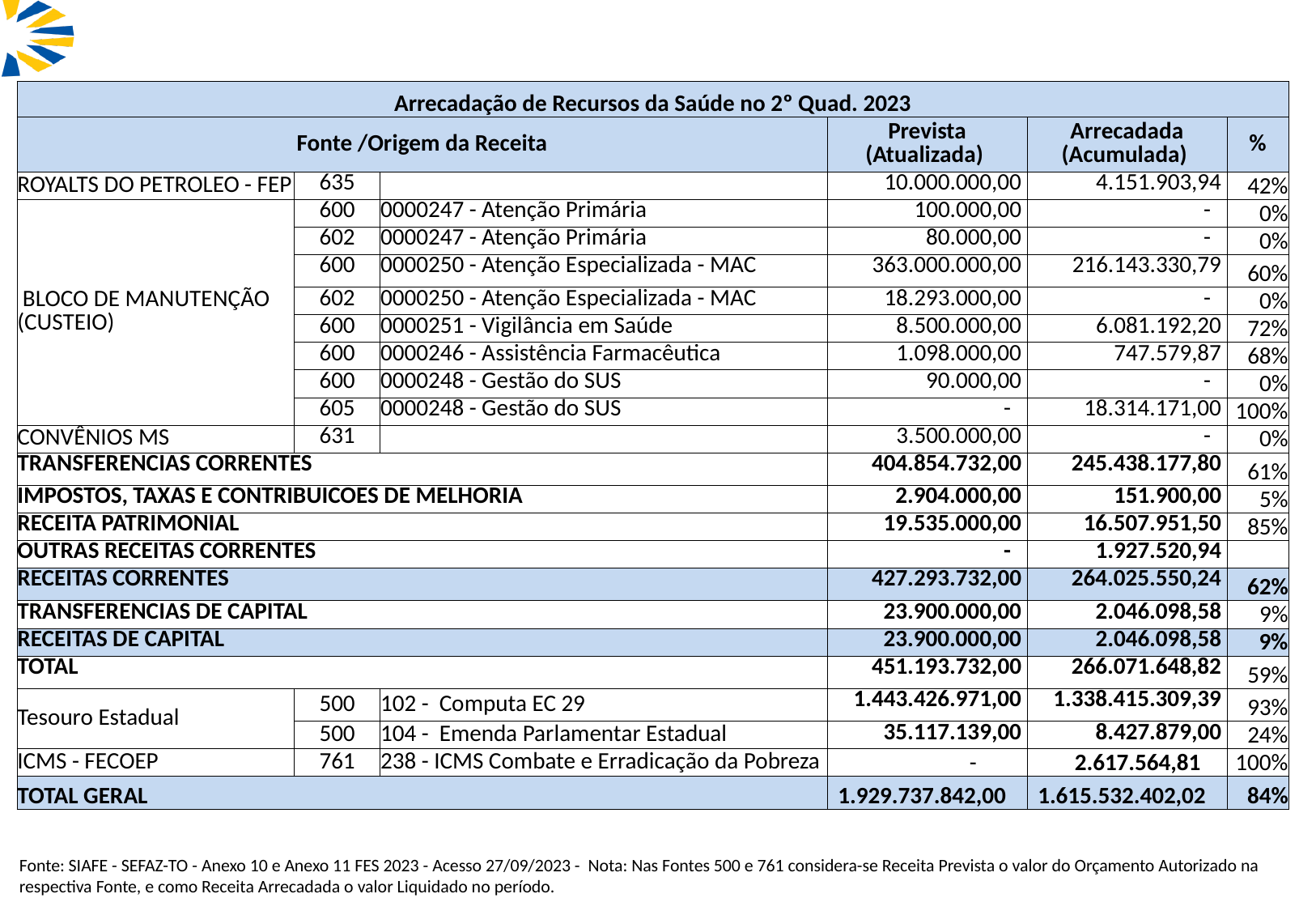

| Arrecadação de Recursos da Saúde no 2º Quad. 2023 |  |  |  |  |  |
| --- | --- | --- | --- | --- | --- |
| Fonte /Origem da Receita |  |  | Prevista (Atualizada) | Arrecadada (Acumulada) | % |
| ROYALTS DO PETROLEO - FEP | 635 |  | 10.000.000,00 | 4.151.903,94 | 42% |
| BLOCO DE MANUTENÇÃO (CUSTEIO) | 600 | 0000247 - Atenção Primária | 100.000,00 | - | 0% |
|  | 602 | 0000247 - Atenção Primária | 80.000,00 | - | 0% |
|  | 600 | 0000250 - Atenção Especializada - MAC | 363.000.000,00 | 216.143.330,79 | 60% |
|  | 602 | 0000250 - Atenção Especializada - MAC | 18.293.000,00 | - | 0% |
|  | 600 | 0000251 - Vigilância em Saúde | 8.500.000,00 | 6.081.192,20 | 72% |
|  | 600 | 0000246 - Assistência Farmacêutica | 1.098.000,00 | 747.579,87 | 68% |
|  | 600 | 0000248 - Gestão do SUS | 90.000,00 | - | 0% |
|  | 605 | 0000248 - Gestão do SUS | - | 18.314.171,00 | 100% |
| CONVÊNIOS MS | 631 |  | 3.500.000,00 | - | 0% |
| TRANSFERENCIAS CORRENTES |  |  | 404.854.732,00 | 245.438.177,80 | 61% |
| IMPOSTOS, TAXAS E CONTRIBUICOES DE MELHORIA |  |  | 2.904.000,00 | 151.900,00 | 5% |
| RECEITA PATRIMONIAL |  |  | 19.535.000,00 | 16.507.951,50 | 85% |
| OUTRAS RECEITAS CORRENTES |  |  | - | 1.927.520,94 |  |
| RECEITAS CORRENTES |  |  | 427.293.732,00 | 264.025.550,24 | 62% |
| TRANSFERENCIAS DE CAPITAL |  |  | 23.900.000,00 | 2.046.098,58 | 9% |
| RECEITAS DE CAPITAL |  |  | 23.900.000,00 | 2.046.098,58 | 9% |
| TOTAL |  |  | 451.193.732,00 | 266.071.648,82 | 59% |
| Tesouro Estadual | 500 | 102 - Computa EC 29 | 1.443.426.971,00 | 1.338.415.309,39 | 93% |
|  | 500 | 104 - Emenda Parlamentar Estadual | 35.117.139,00 | 8.427.879,00 | 24% |
| ICMS - FECOEP | 761 | 238 - ICMS Combate e Erradicação da Pobreza | - | 2.617.564,81 | 100% |
| TOTAL GERAL |  |  | 1.929.737.842,00 | 1.615.532.402,02 | 84% |
Fonte: SIAFE - SEFAZ-TO - Anexo 10 e Anexo 11 FES 2023 - Acesso 27/09/2023 -  Nota: Nas Fontes 500 e 761 considera-se Receita Prevista o valor do Orçamento Autorizado na respectiva Fonte, e como Receita Arrecadada o valor Liquidado no período.